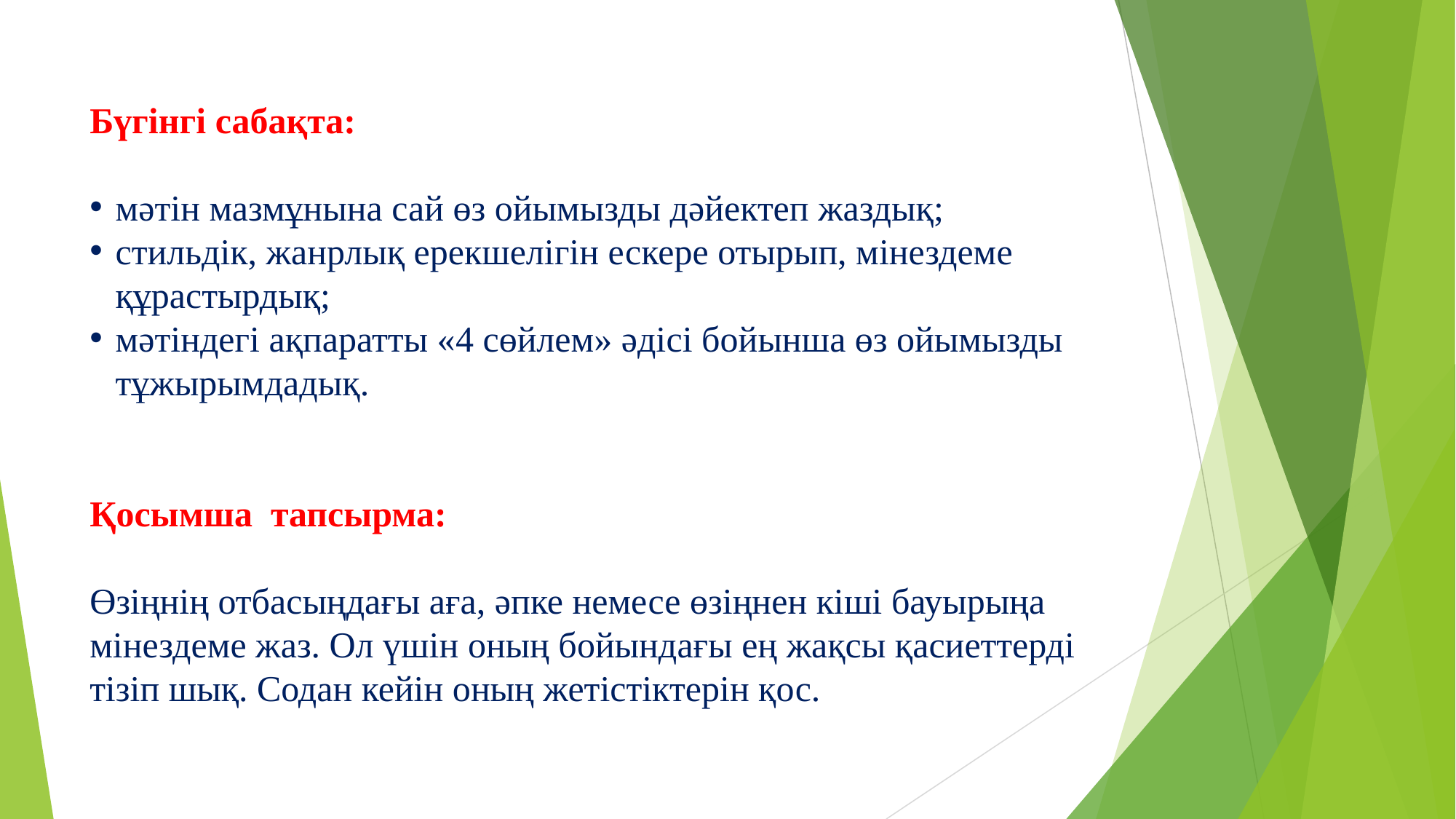

Бүгінгі сабақта:

мәтін мазмұнына сай өз ойымызды дәйектеп жаздық;
стильдік, жанрлық ерекшелігін ескере отырып, мінездеме құрастырдық;
мәтіндегі ақпаратты «4 сөйлем» әдісі бойынша өз ойымызды тұжырымдадық.

Қосымша  тапсырма:

Өзіңнің отбасыңдағы аға, әпке немесе өзіңнен кіші бауырыңа мінездеме жаз. Ол үшін оның бойындағы ең жақсы қасиеттерді тізіп шық. Содан кейін оның жетістіктерін қос.